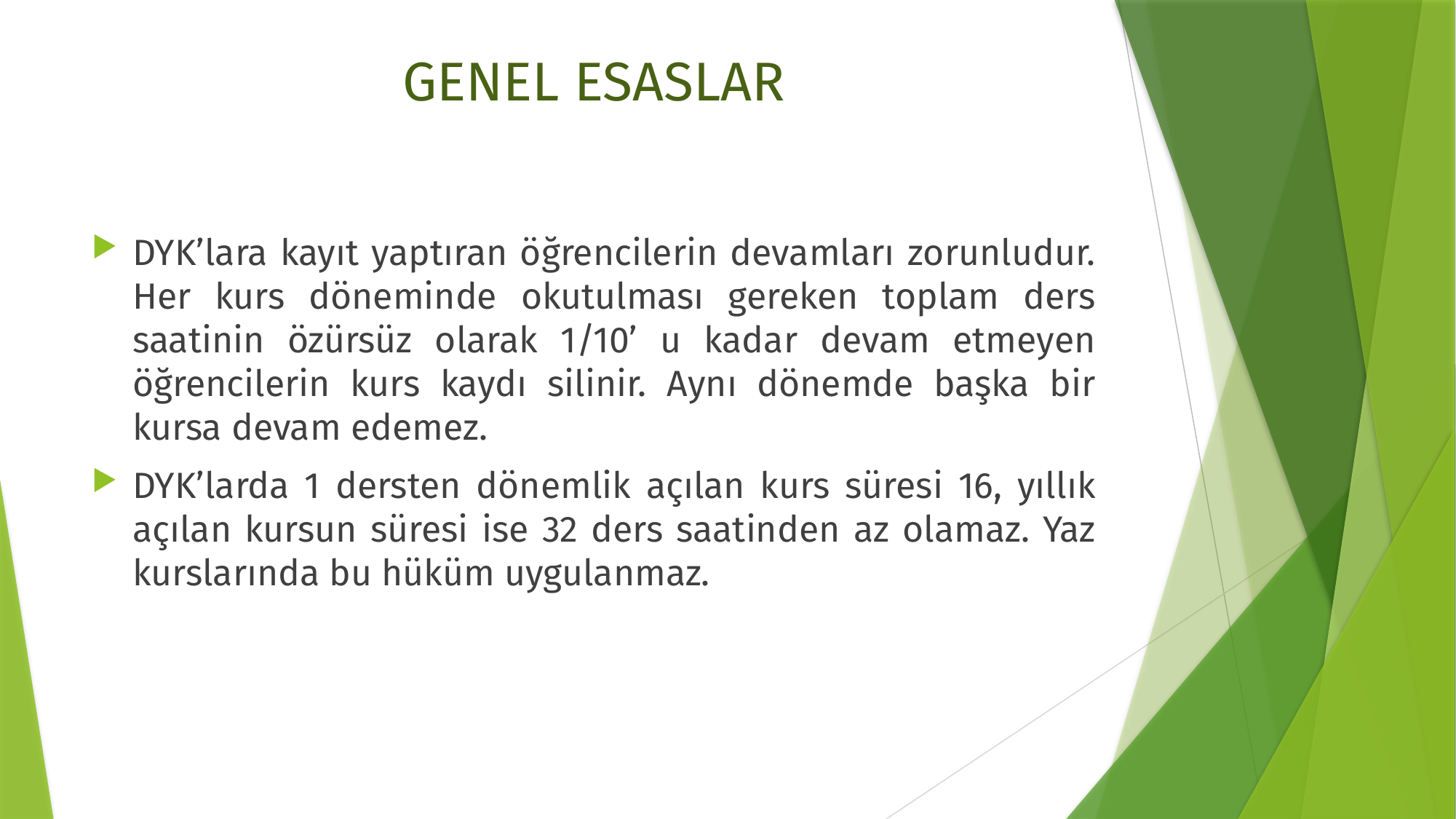

# GENEL ESASLAR
DYK’lara kayıt yaptıran öğrencilerin devamları zorunludur. Her kurs döneminde okutulması gereken toplam ders saatinin özürsüz olarak 1/10’ u kadar devam etmeyen öğrencilerin kurs kaydı silinir. Aynı dönemde başka bir kursa devam edemez.
DYK’larda 1 dersten dönemlik açılan kurs süresi 16, yıllık açılan kursun süresi ise 32 ders saatinden az olamaz. Yaz kurslarında bu hüküm uygulanmaz.